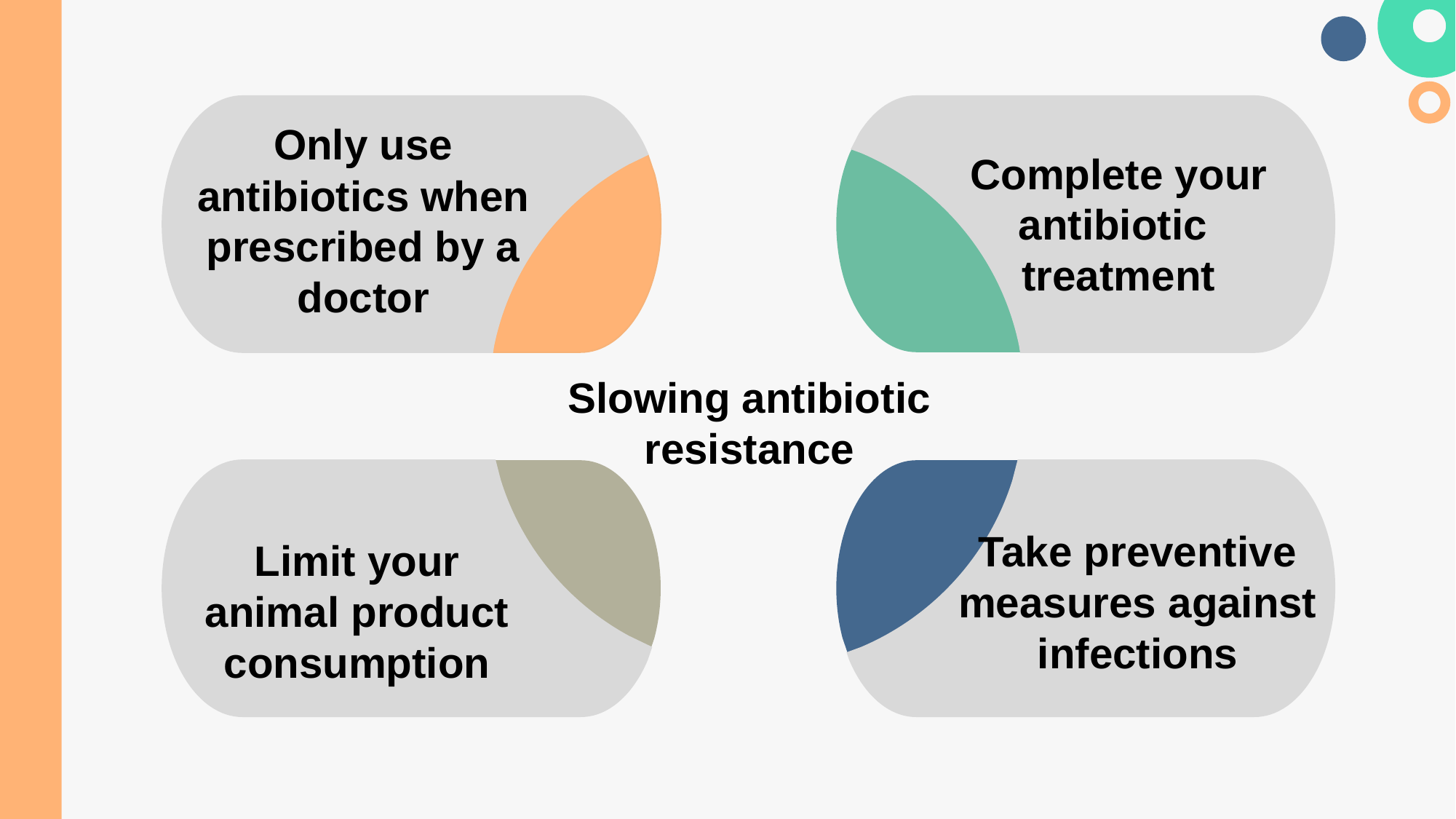

Only use antibiotics when prescribed by a doctor

Complete your antibiotic
treatment

Slowing antibiotic resistance

Take preventive measures against infections

Limit your animal product consumption